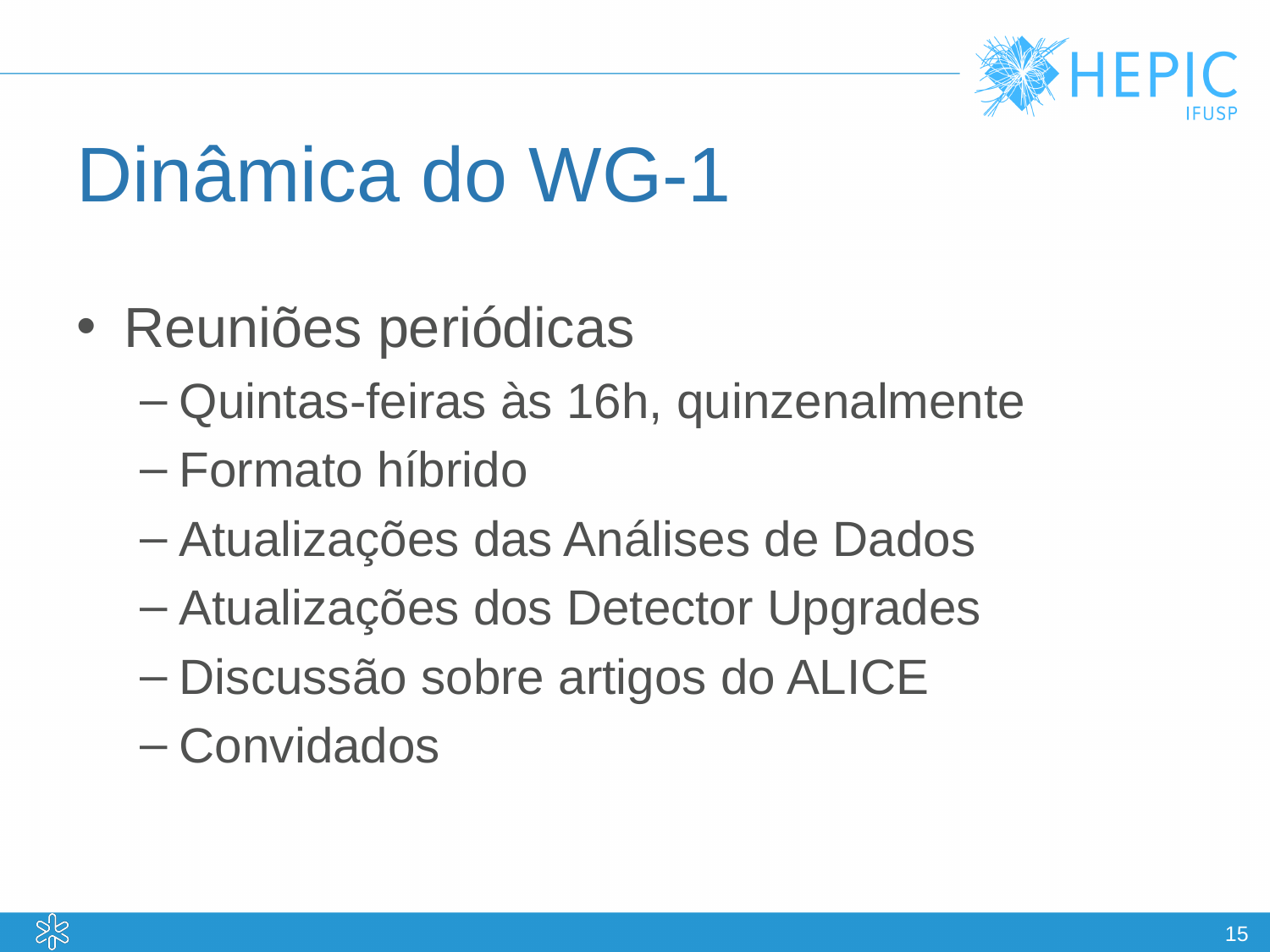

# Dinâmica do WG-1
Reuniões periódicas
Quintas-feiras às 16h, quinzenalmente
Formato híbrido
Atualizações das Análises de Dados
Atualizações dos Detector Upgrades
Discussão sobre artigos do ALICE
Convidados

15